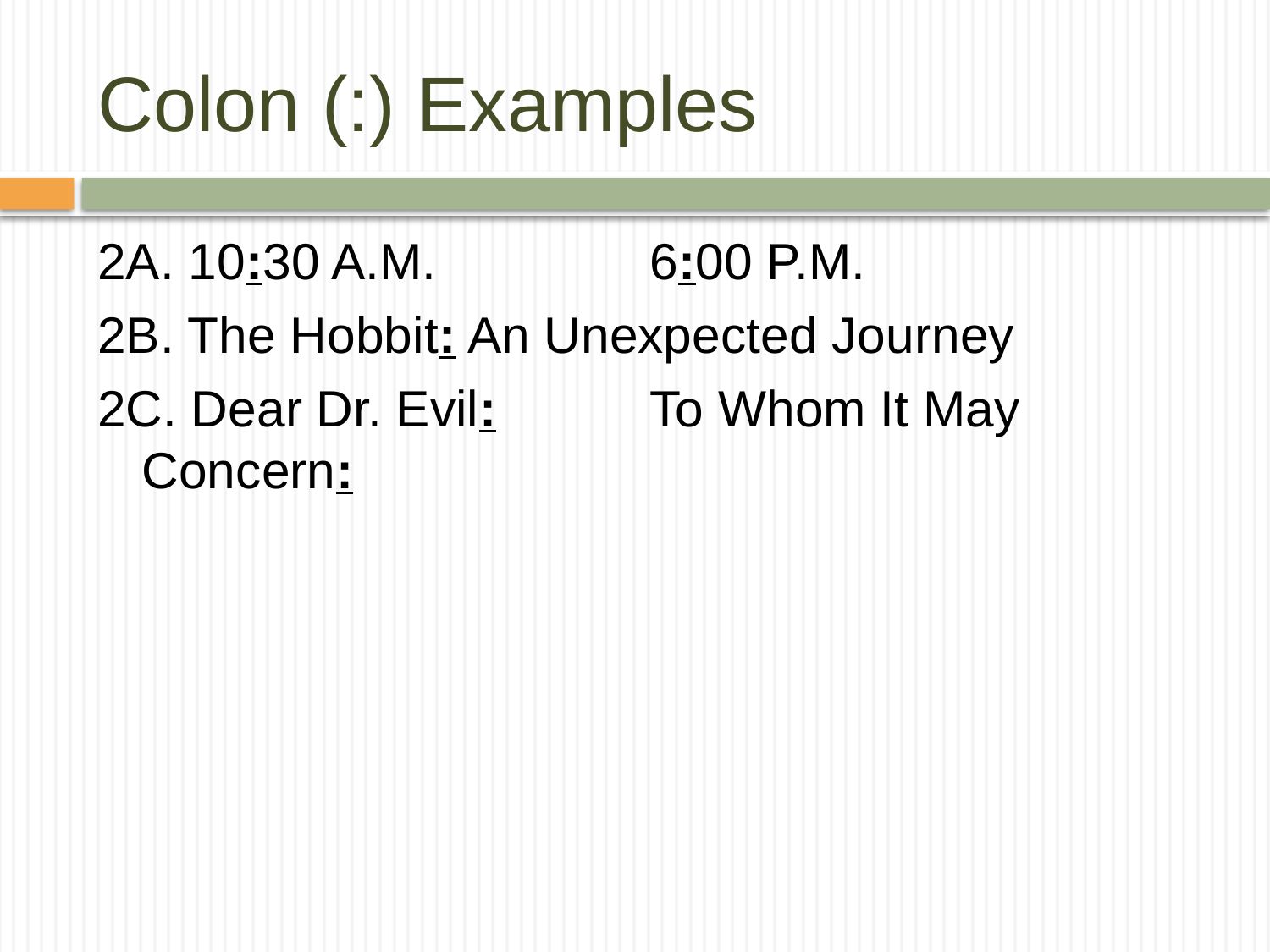

# Colon (:) Examples
2A. 10:30 A.M. 		6:00 P.M.
2B. The Hobbit: An Unexpected Journey
2C. Dear Dr. Evil:		To Whom It May Concern: